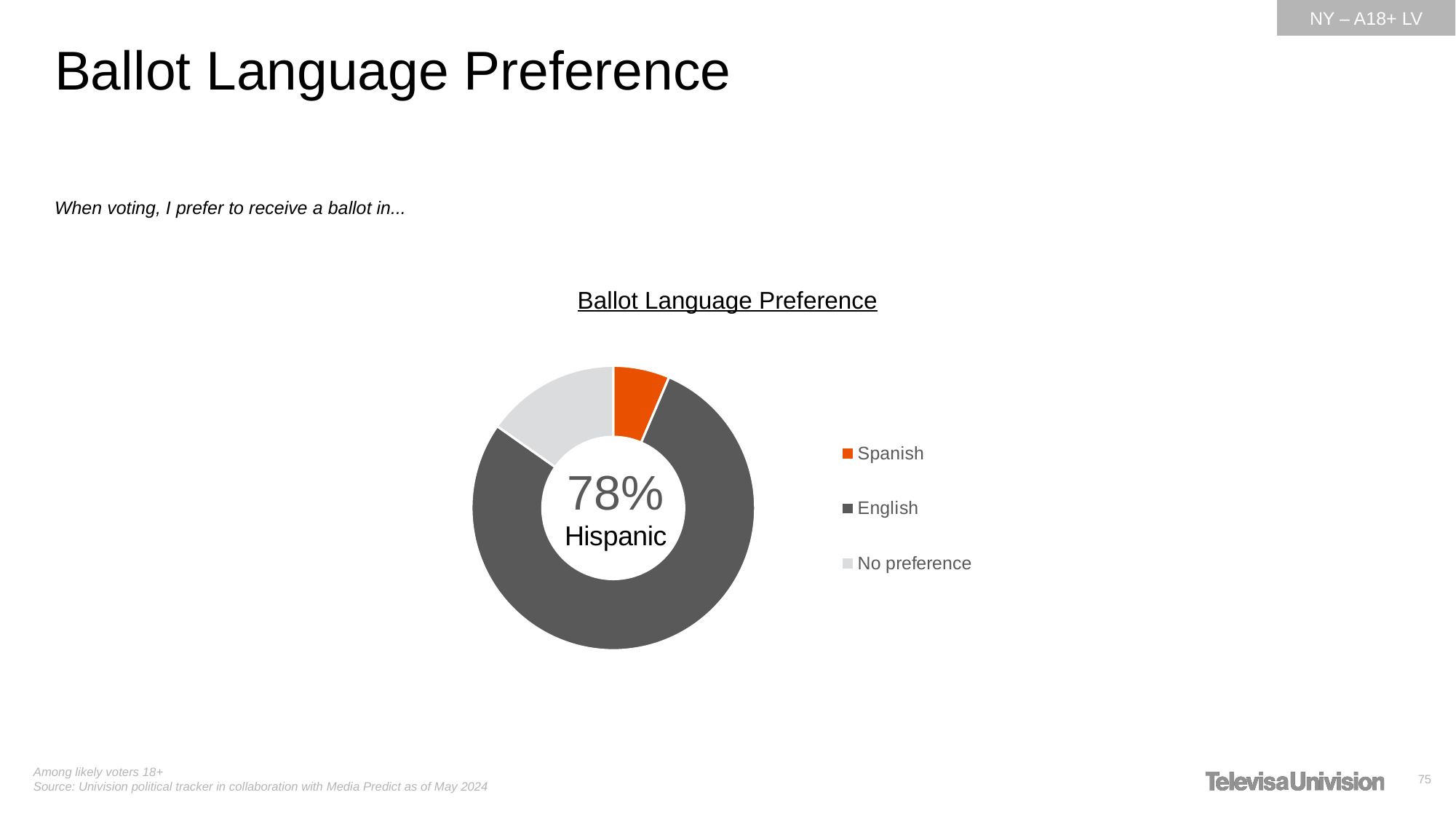

Ballot Language Preference
When voting, I prefer to receive a ballot in...
Ballot Language Preference

### Chart

| Category | Hispanic |
|---|---|
| Spanish | 0.06434786891663781 |
| English | 0.7831252156009976 |
| No preference | 0.1525269154823639 |